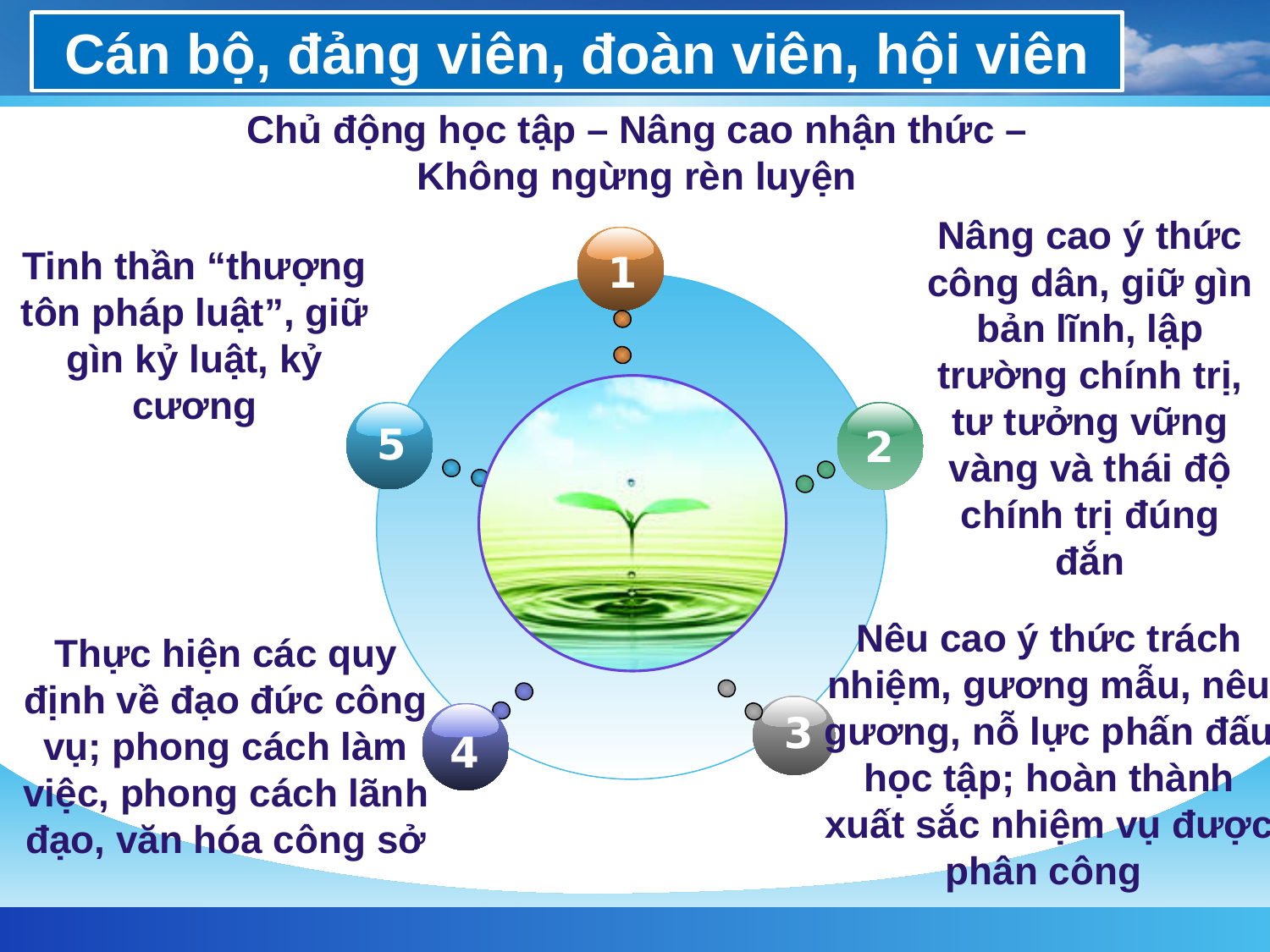

# Cán bộ, đảng viên, đoàn viên, hội viên
Chủ động học tập – Nâng cao nhận thức – Không ngừng rèn luyện
Nâng cao ý thức công dân, giữ gìn bản lĩnh, lập trường chính trị, tư tưởng vững vàng và thái độ chính trị đúng đắn

1
Tinh thần “thượng tôn pháp luật”, giữ gìn kỷ luật, kỷ cương

5

2

Nêu cao ý thức trách nhiệm, gương mẫu, nêu gương, nỗ lực phấn đấu học tập; hoàn thành xuất sắc nhiệm vụ được phân công
Thực hiện các quy định về đạo đức công vụ; phong cách làm việc, phong cách lãnh đạo, văn hóa công sở

3

4